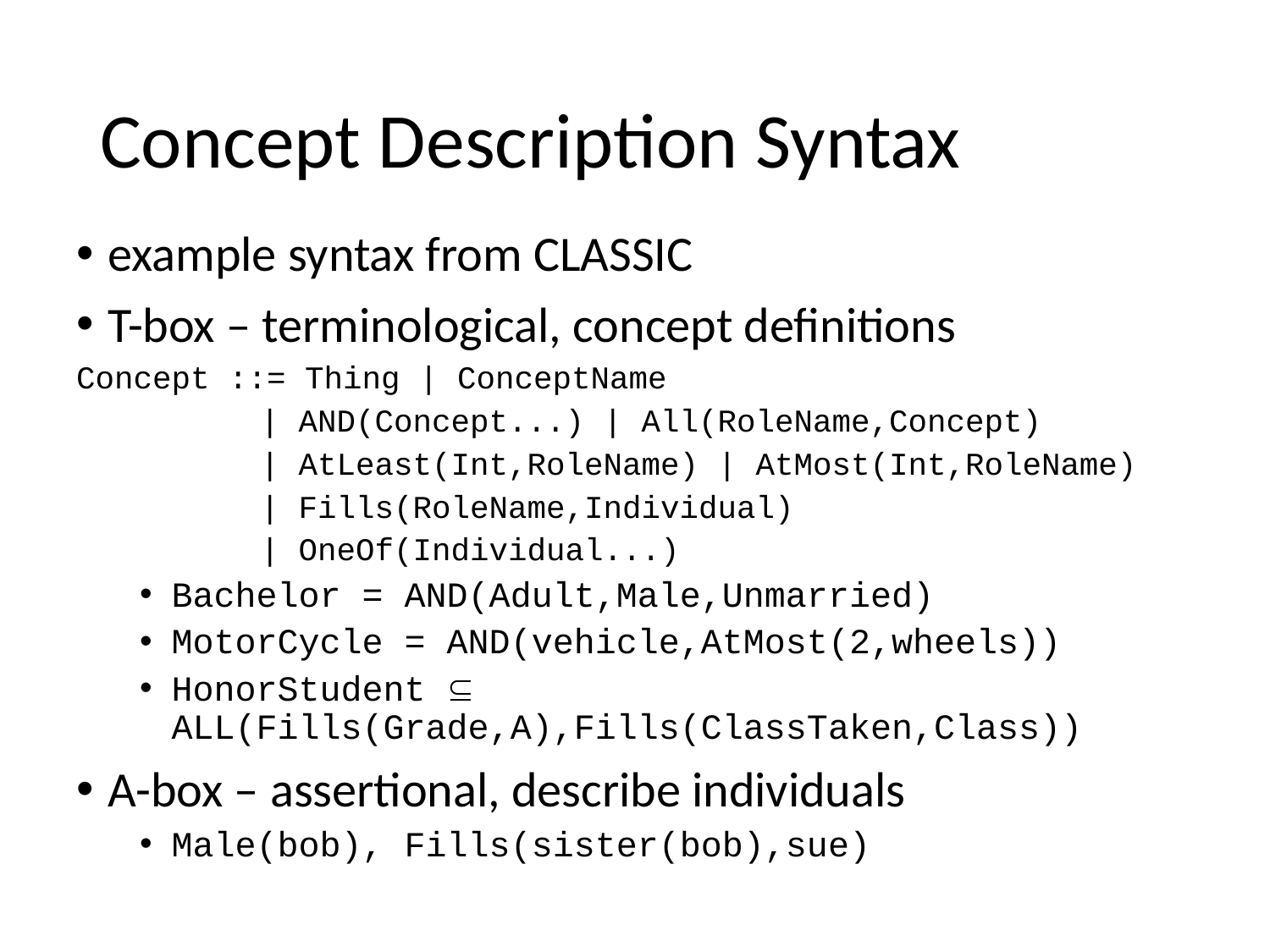

# Concept Description Syntax
example syntax from CLASSIC
T-box – terminological, concept definitions
Concept ::= Thing | ConceptName
   | AND(Concept...) | All(RoleName,Concept)
   | AtLeast(Int,RoleName) | AtMost(Int,RoleName)
   | Fills(RoleName,Individual)
   | OneOf(Individual...)
Bachelor = AND(Adult,Male,Unmarried)
MotorCycle = AND(vehicle,AtMost(2,wheels))
HonorStudent ⊆  ALL(Fills(Grade,A),Fills(ClassTaken,Class))
A-box – assertional, describe individuals
Male(bob), Fills(sister(bob),sue)